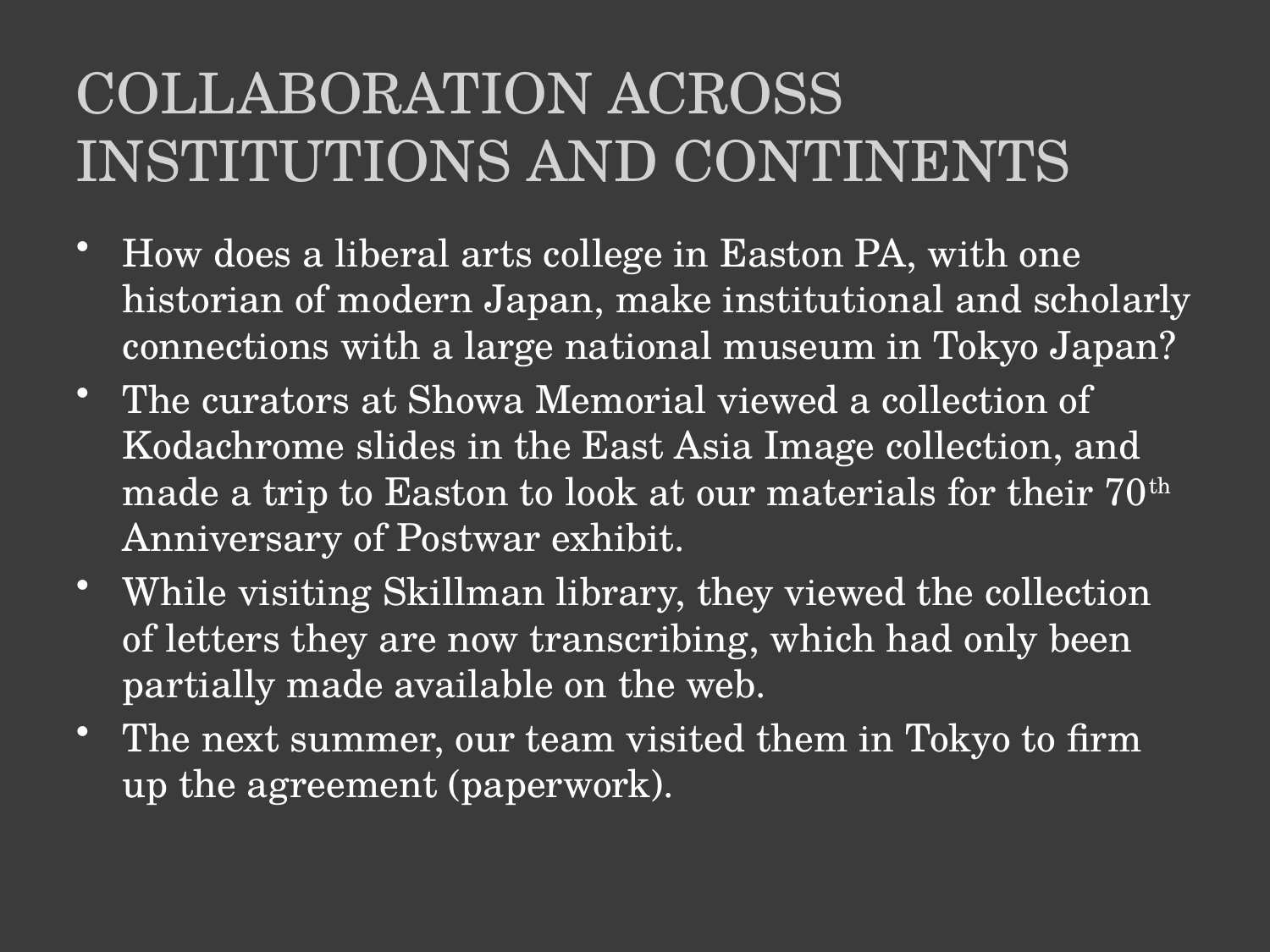

# Collaboration across institutions and continents
How does a liberal arts college in Easton PA, with one historian of modern Japan, make institutional and scholarly connections with a large national museum in Tokyo Japan?
The curators at Showa Memorial viewed a collection of Kodachrome slides in the East Asia Image collection, and made a trip to Easton to look at our materials for their 70th Anniversary of Postwar exhibit.
While visiting Skillman library, they viewed the collection of letters they are now transcribing, which had only been partially made available on the web.
The next summer, our team visited them in Tokyo to firm up the agreement (paperwork).